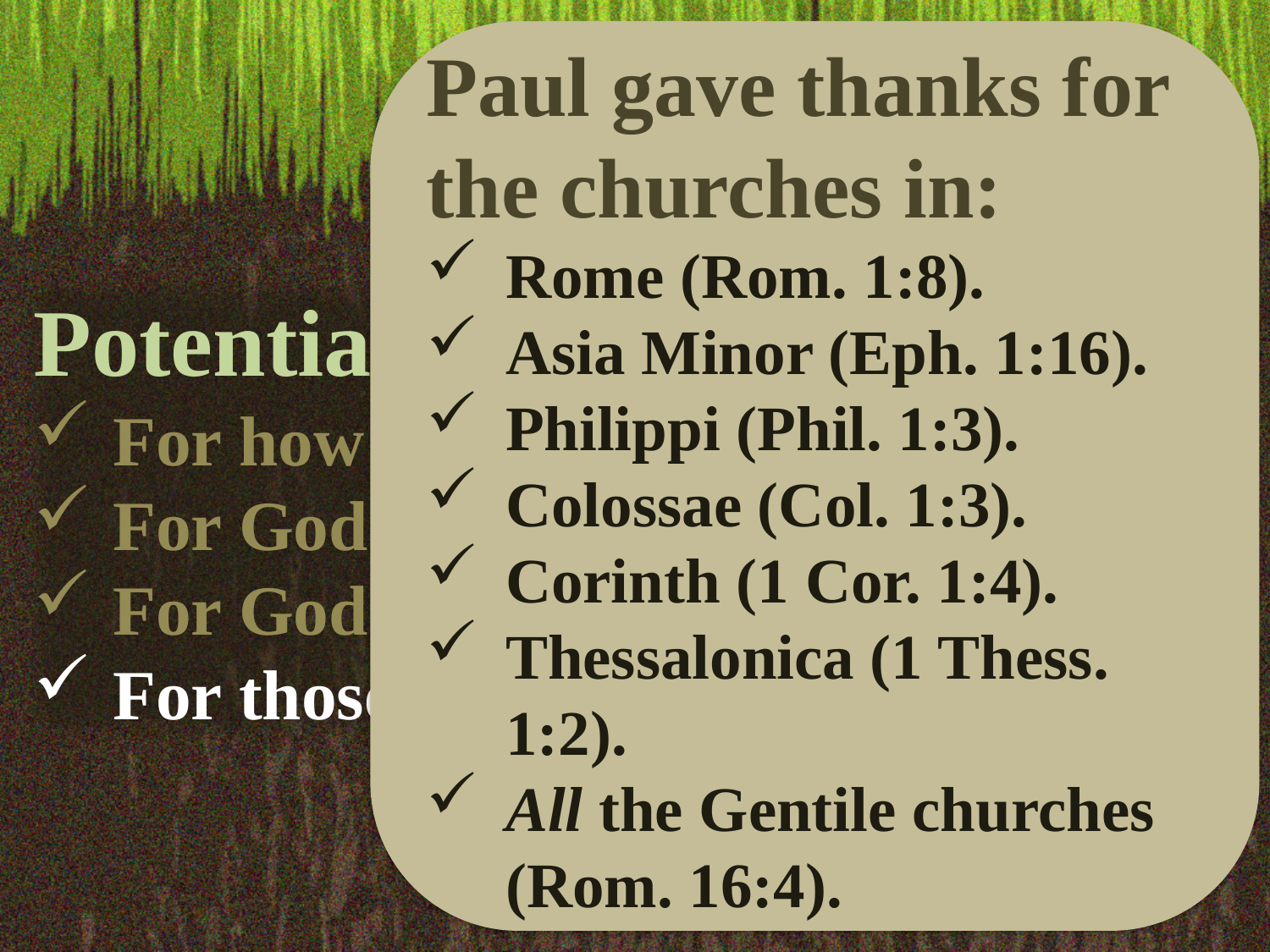

Paul gave thanks for the churches in:
Rome (Rom. 1:8).
Asia Minor (Eph. 1:16).
Philippi (Phil. 1:3).
Colossae (Col. 1:3).
Corinth (1 Cor. 1:4).
Thessalonica (1 Thess. 1:2).
All the Gentile churches (Rom. 16:4).
Potential areas to explore:
For how God made me.
For God’s power in spiritual growth.
For God’s power in spiritual service.
For those under our spiritual care.